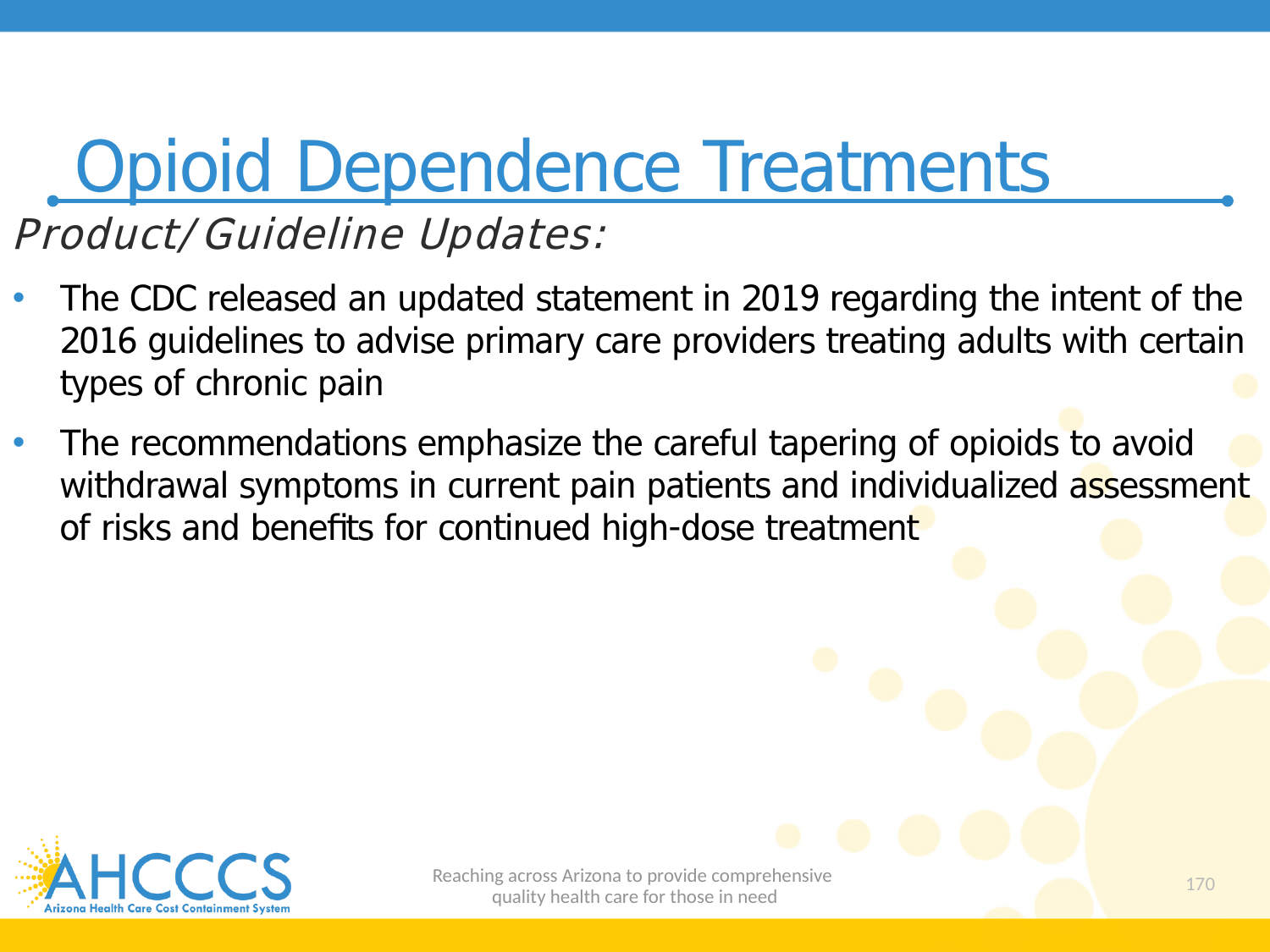

# Opioid Dependence Treatments
Product/Guideline Updates:
The CDC released an updated statement in 2019 regarding the intent of the 2016 guidelines to advise primary care providers treating adults with certain types of chronic pain
The recommendations emphasize the careful tapering of opioids to avoid withdrawal symptoms in current pain patients and individualized assessment of risks and benefits for continued high-dose treatment
Reaching across Arizona to provide comprehensive
quality health care for those in need
170